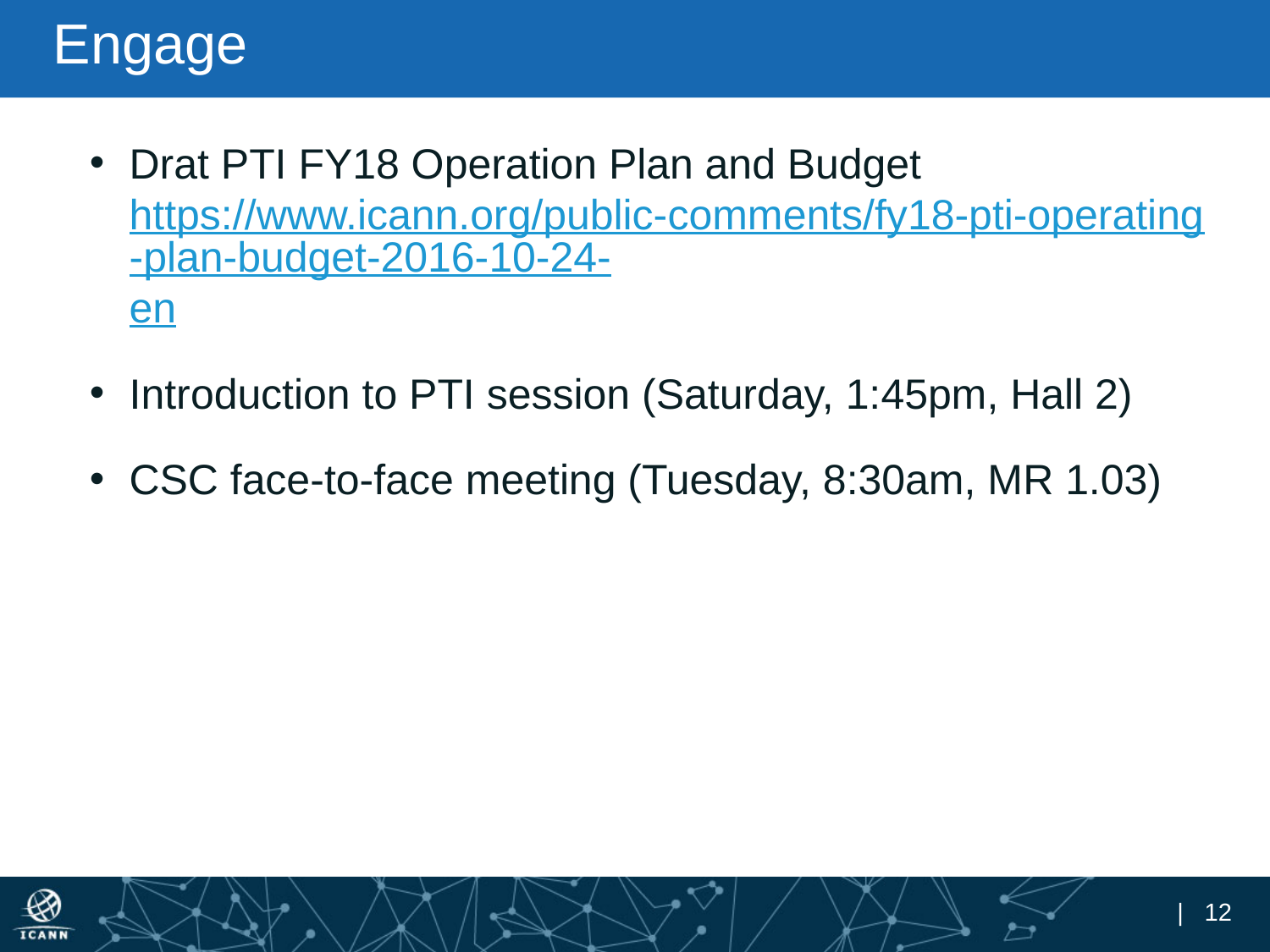

# Engage
Drat PTI FY18 Operation Plan and Budget  https://www.icann.org/public-comments/fy18-pti-operating-plan-budget-2016-10-24-en
Introduction to PTI session (Saturday, 1:45pm, Hall 2)
CSC face-to-face meeting (Tuesday, 8:30am, MR 1.03)